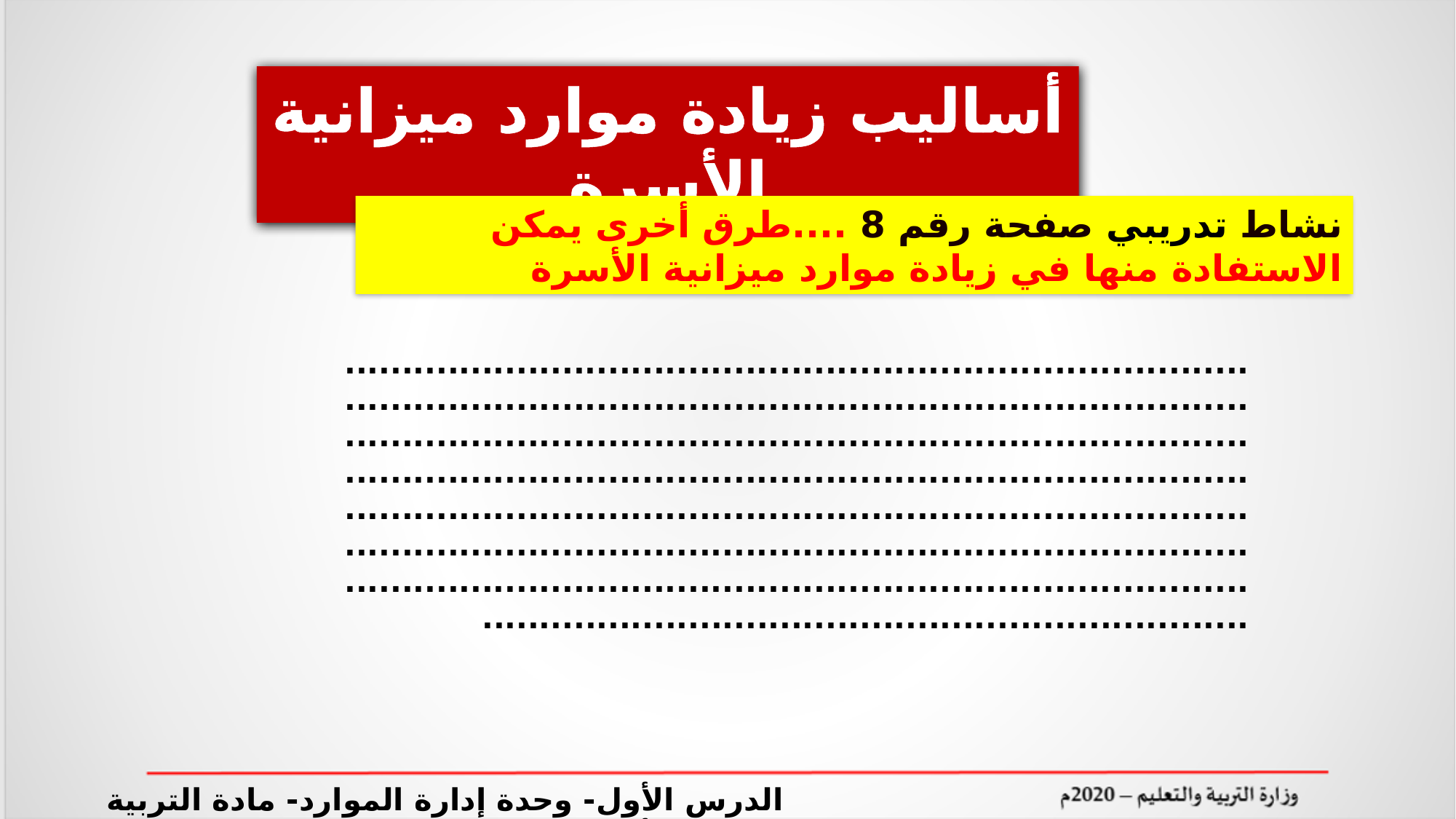

أساليب زيادة موارد ميزانية الأسرة
نشاط تدريبي صفحة رقم 8 ....طرق أخرى يمكن الاستفادة منها في زيادة موارد ميزانية الأسرة
............................................................................................................................................................................................................................................................................................................................................................................................................................................................................................................................................................................................................................................
الدرس الأول- وحدة إدارة الموارد- مادة التربية الأسرية-الصف الثالث الإعدادي